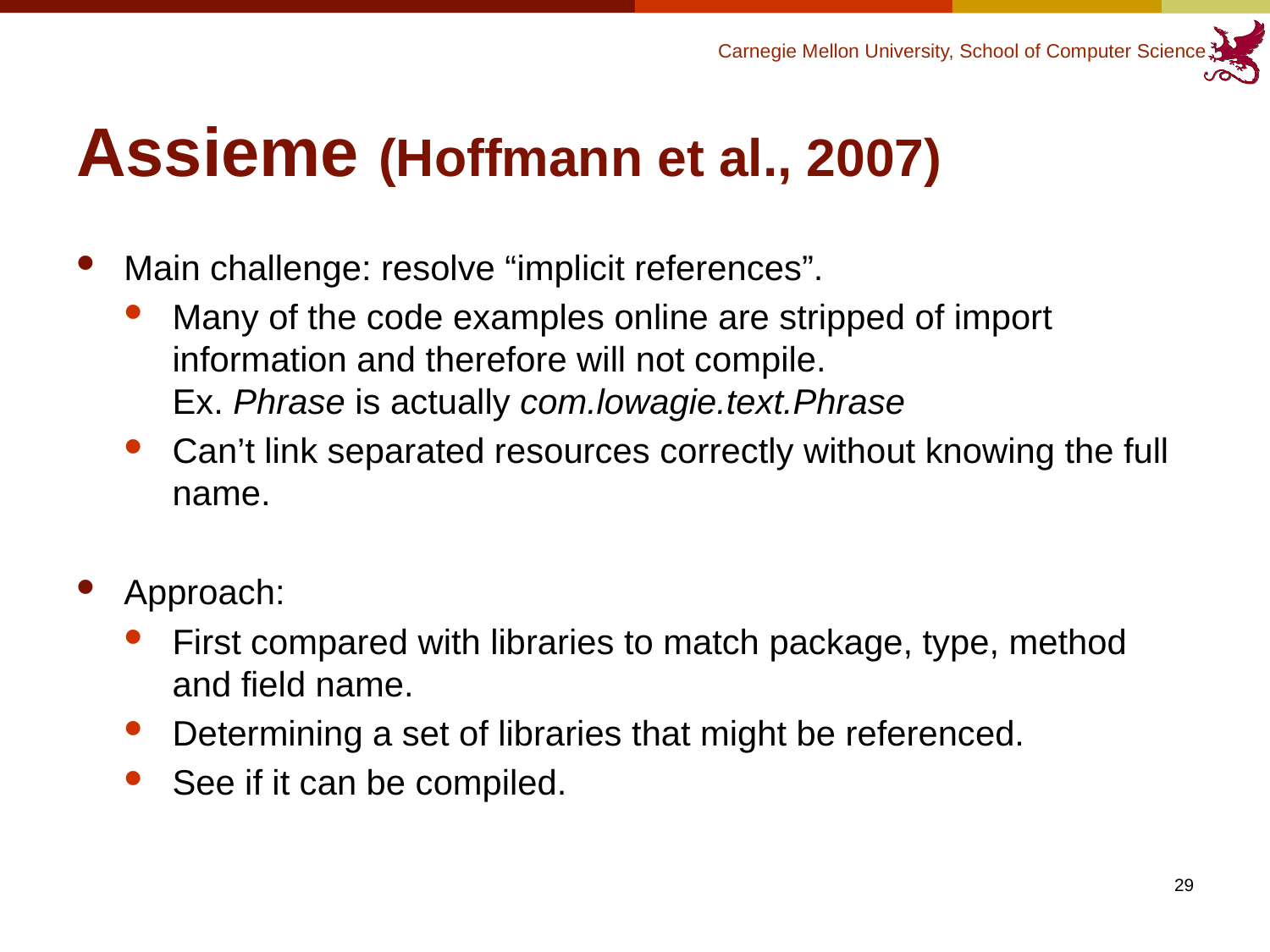

# Assieme (Hoffmann et al., 2007)
Main challenge: resolve “implicit references”.
Many of the code examples online are stripped of import information and therefore will not compile.
Ex. Phrase is actually com.lowagie.text.Phrase
Can’t link separated resources correctly without knowing the full name.

Approach:
First compared with libraries to match package, type, method and field name.
Determining a set of libraries that might be referenced.
See if it can be compiled.

29